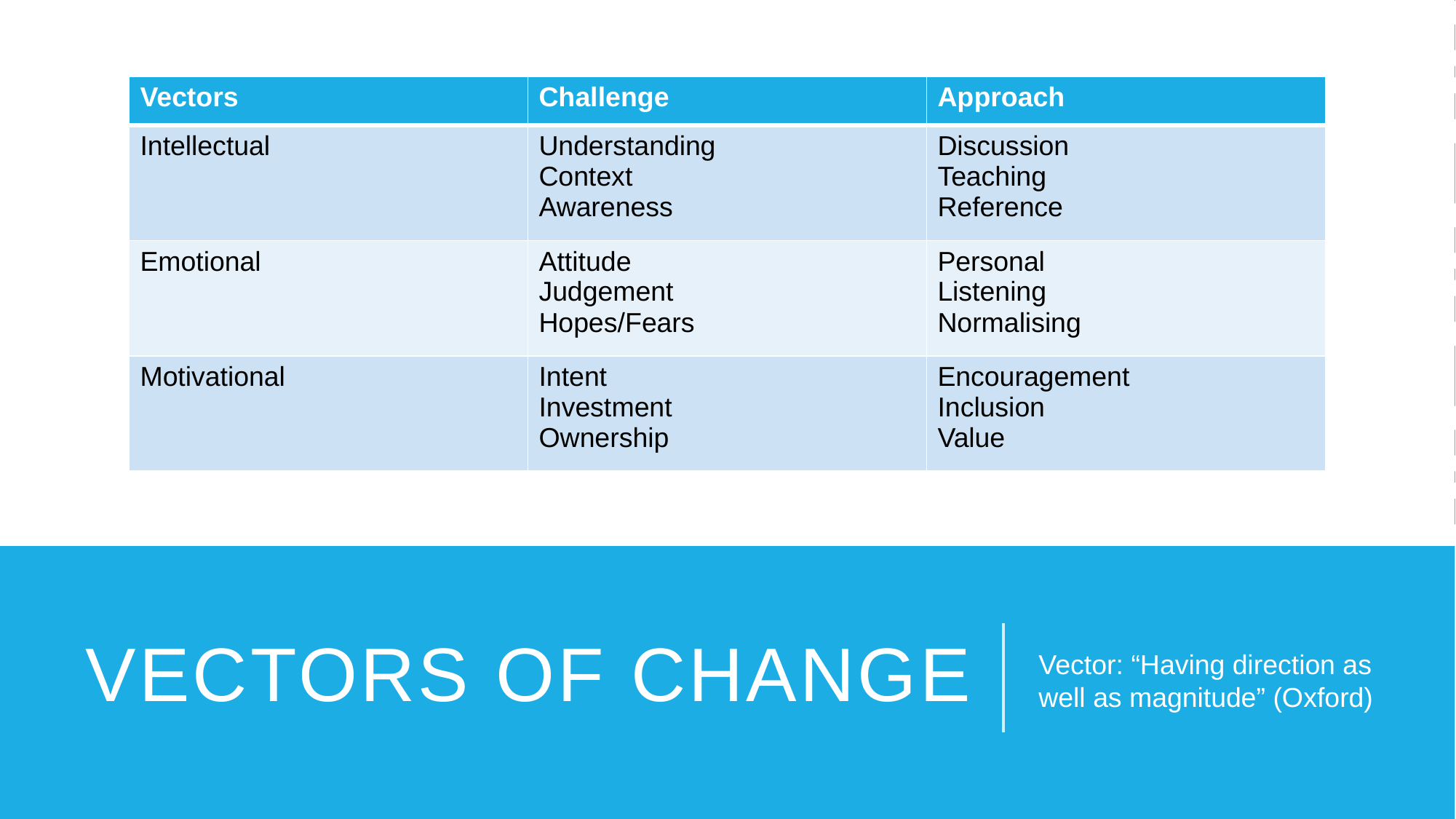

| Vectors | Challenge | Approach |
| --- | --- | --- |
| Intellectual | Understanding Context Awareness | Discussion Teaching Reference |
| Emotional | Attitude Judgement Hopes/Fears | Personal Listening Normalising |
| Motivational | Intent Investment Ownership | Encouragement Inclusion Value |

# Vectors of change
Vector: “Having direction as well as magnitude” (Oxford)